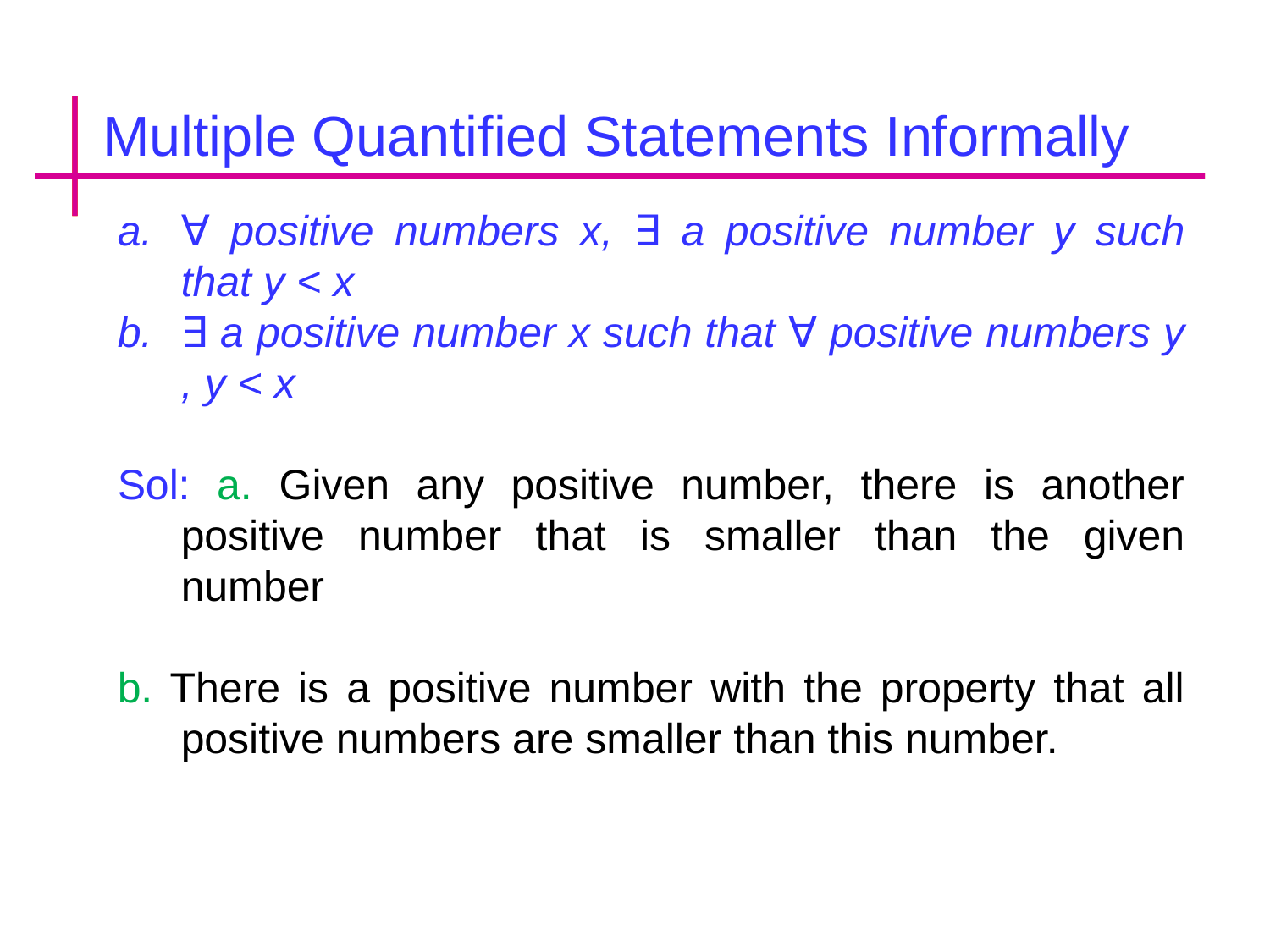

Multiple Quantified Statements Informally

∀ positive numbers x, ∃ a positive number y such that y < x
∃ a positive number x such that ∀ positive numbers y , y < x

Sol: a. Given any positive number, there is another positive number that is smaller than the given number

b. There is a positive number with the property that all positive numbers are smaller than this number.